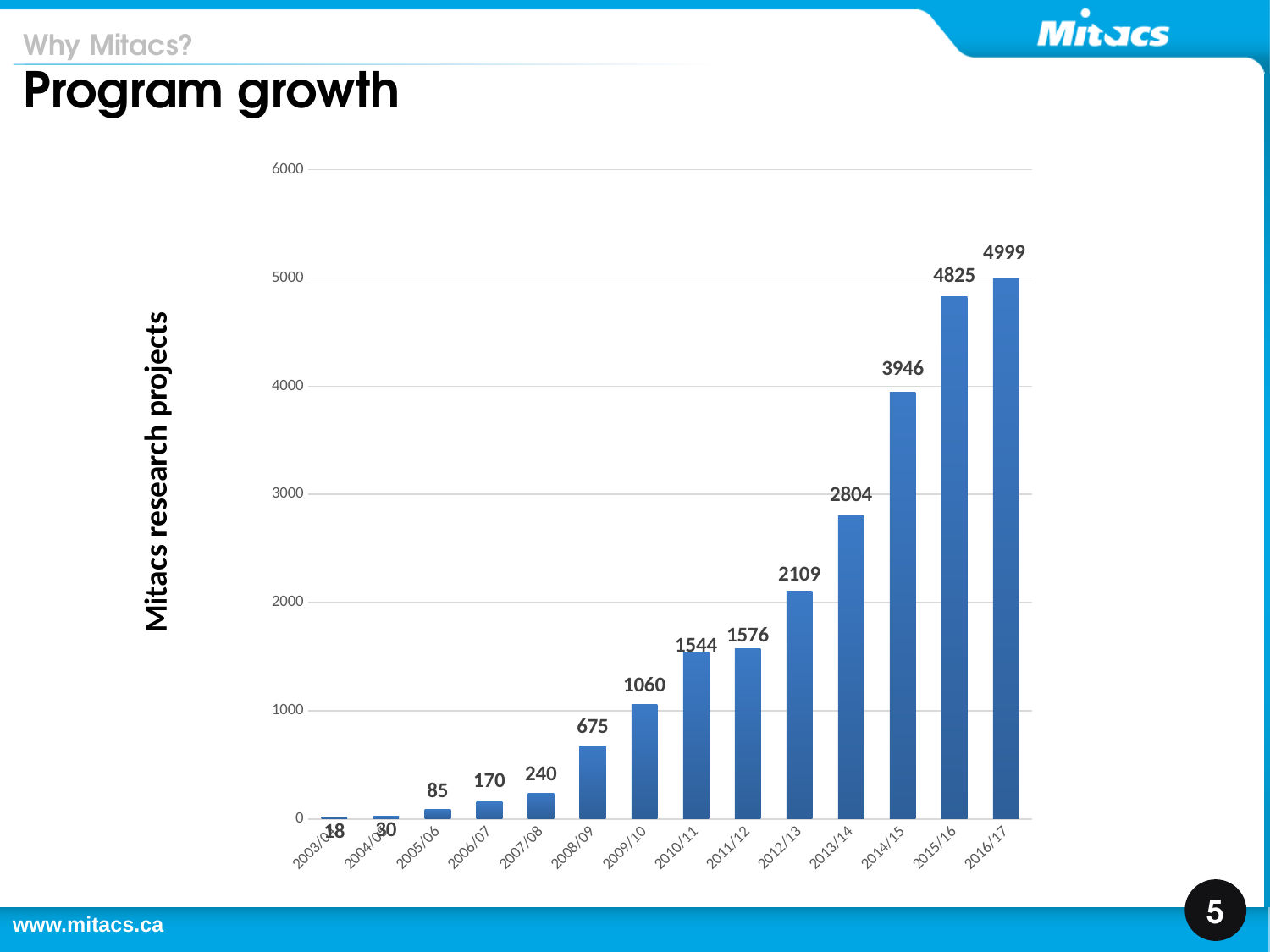

Why Mitacs?
# Program growth

### Chart

| Category | Mitacs research projects |
|---|---|
| 2003/04 | 18.0 |
| 2004/05 | 30.0 |
| 2005/06 | 85.0 |
| 2006/07 | 170.0 |
| 2007/08 | 240.0 |
| 2008/09 | 675.0 |
| 2009/10 | 1060.0 |
| 2010/11 | 1544.0 |
| 2011/12 | 1576.0 |
| 2012/13 | 2109.0 |
| 2013/14 | 2804.0 |
| 2014/15 | 3946.0 |
| 2015/16 | 4825.0 |
| 2016/17 | 4999.0 |
Mitacs research projects